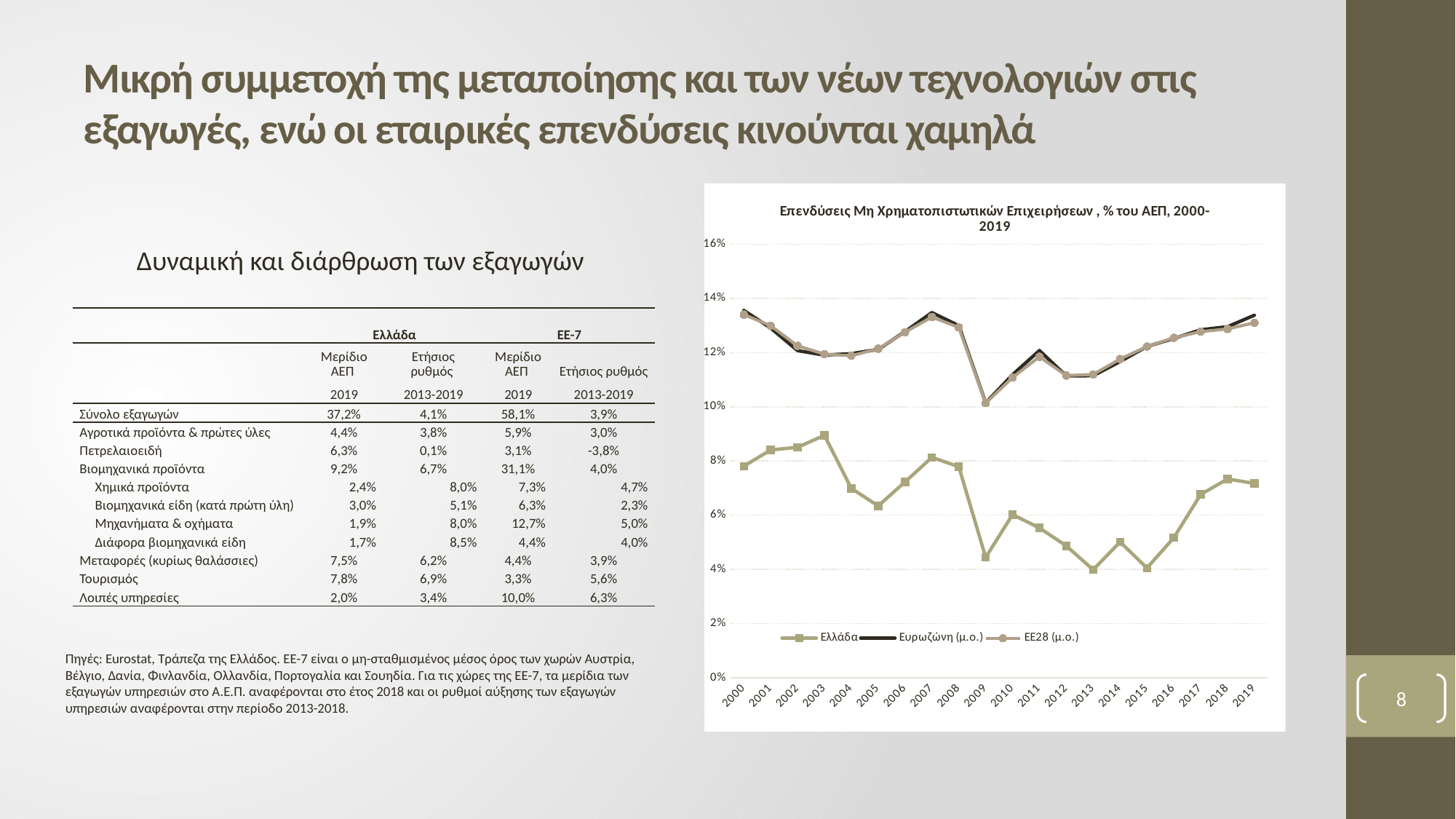

# Μικρή συμμετοχή της μεταποίησης και των νέων τεχνολογιών στις εξαγωγές, ενώ οι εταιρικές επενδύσεις κινούνται χαμηλά

### Chart: Επενδύσεις Μη Χρηματοπιστωτικών Επιχειρήσεων , % του ΑΕΠ, 2000-2019

| Category | Ελλάδα | Ευρωζώνη (μ.ο.) | EE28 (μ.ο.) |
|---|---|---|---|
| 2000 | 0.07811101163831692 | 0.1355619177539919 | 0.13402276557633142 |
| 2001 | 0.08407044176569611 | 0.12906321114260413 | 0.12991124116395528 |
| 2002 | 0.08506626665231053 | 0.12072907451612762 | 0.12247682625519339 |
| 2003 | 0.08948329531499696 | 0.11907085588223046 | 0.11943136977744724 |
| 2004 | 0.06991685758208675 | 0.11961022458884428 | 0.11884831310052904 |
| 2005 | 0.06342528669865787 | 0.1211798092675928 | 0.12142250221373022 |
| 2006 | 0.07230737312128434 | 0.12774233897329593 | 0.12753067068373408 |
| 2007 | 0.0813469672265708 | 0.1347599634741138 | 0.1331222455071569 |
| 2008 | 0.07790804924492872 | 0.12993616919774997 | 0.12928099437974058 |
| 2009 | 0.04445675612185529 | 0.10144666934851751 | 0.10135770231046566 |
| 2010 | 0.06023499389907774 | 0.11184916359220248 | 0.11080751189541523 |
| 2011 | 0.055320778886426 | 0.12076183517422182 | 0.11846264786684765 |
| 2012 | 0.048686245416542234 | 0.11137526212934999 | 0.11153619644470097 |
| 2013 | 0.03989387465451971 | 0.1114663301041159 | 0.11193776236233605 |
| 2014 | 0.050140912869109155 | 0.11668422320866641 | 0.11763123112362016 |
| 2015 | 0.04053404521309004 | 0.12223587636805869 | 0.12221986656996794 |
| 2016 | 0.051680596800120576 | 0.1252044978601983 | 0.1254405747794033 |
| 2017 | 0.06765709897368515 | 0.1284040718963097 | 0.12772511098991768 |
| 2018 | 0.07337846265786602 | 0.12954282043103532 | 0.12872399020588546 |
| 2019 | 0.07173931018662996 | 0.13378291674749118 | 0.1309971406976368 |
Δυναμική και διάρθρωση των εξαγωγών
|  | Ελλάδα |  | ΕΕ-7 |  |
| --- | --- | --- | --- | --- |
|  | Μερίδιο ΑΕΠ 2019 | Ετήσιος ρυθμός 2013-2019 | Μερίδιο ΑΕΠ 2019 | Ετήσιος ρυθμός 2013-2019 |
| Σύνολο εξαγωγών | 37,2% | 4,1% | 58,1% | 3,9% |
| Αγροτικά προϊόντα & πρώτες ύλες | 4,4% | 3,8% | 5,9% | 3,0% |
| Πετρελαιοειδή | 6,3% | 0,1% | 3,1% | -3,8% |
| Βιομηχανικά προϊόντα | 9,2% | 6,7% | 31,1% | 4,0% |
| Χημικά προϊόντα | 2,4% | 8,0% | 7,3% | 4,7% |
| Βιομηχανικά είδη (κατά πρώτη ύλη) | 3,0% | 5,1% | 6,3% | 2,3% |
| Μηχανήματα & οχήματα | 1,9% | 8,0% | 12,7% | 5,0% |
| Διάφορα βιομηχανικά είδη | 1,7% | 8,5% | 4,4% | 4,0% |
| Μεταφορές (κυρίως θαλάσσιες) | 7,5% | 6,2% | 4,4% | 3,9% |
| Τουρισμός | 7,8% | 6,9% | 3,3% | 5,6% |
| Λοιπές υπηρεσίες | 2,0% | 3,4% | 10,0% | 6,3% |
Πηγές: Eurostat, Τράπεζα της Ελλάδος. ΕΕ-7 είναι ο μη-σταθμισμένος μέσος όρος των χωρών Αυστρία, Βέλγιο, Δανία, Φινλανδία, Ολλανδία, Πορτογαλία και Σουηδία. Για τις χώρες της ΕΕ-7, τα μερίδια των εξαγωγών υπηρεσιών στο Α.Ε.Π. αναφέρονται στο έτος 2018 και οι ρυθμοί αύξησης των εξαγωγών υπηρεσιών αναφέρονται στην περίοδο 2013-2018.
8